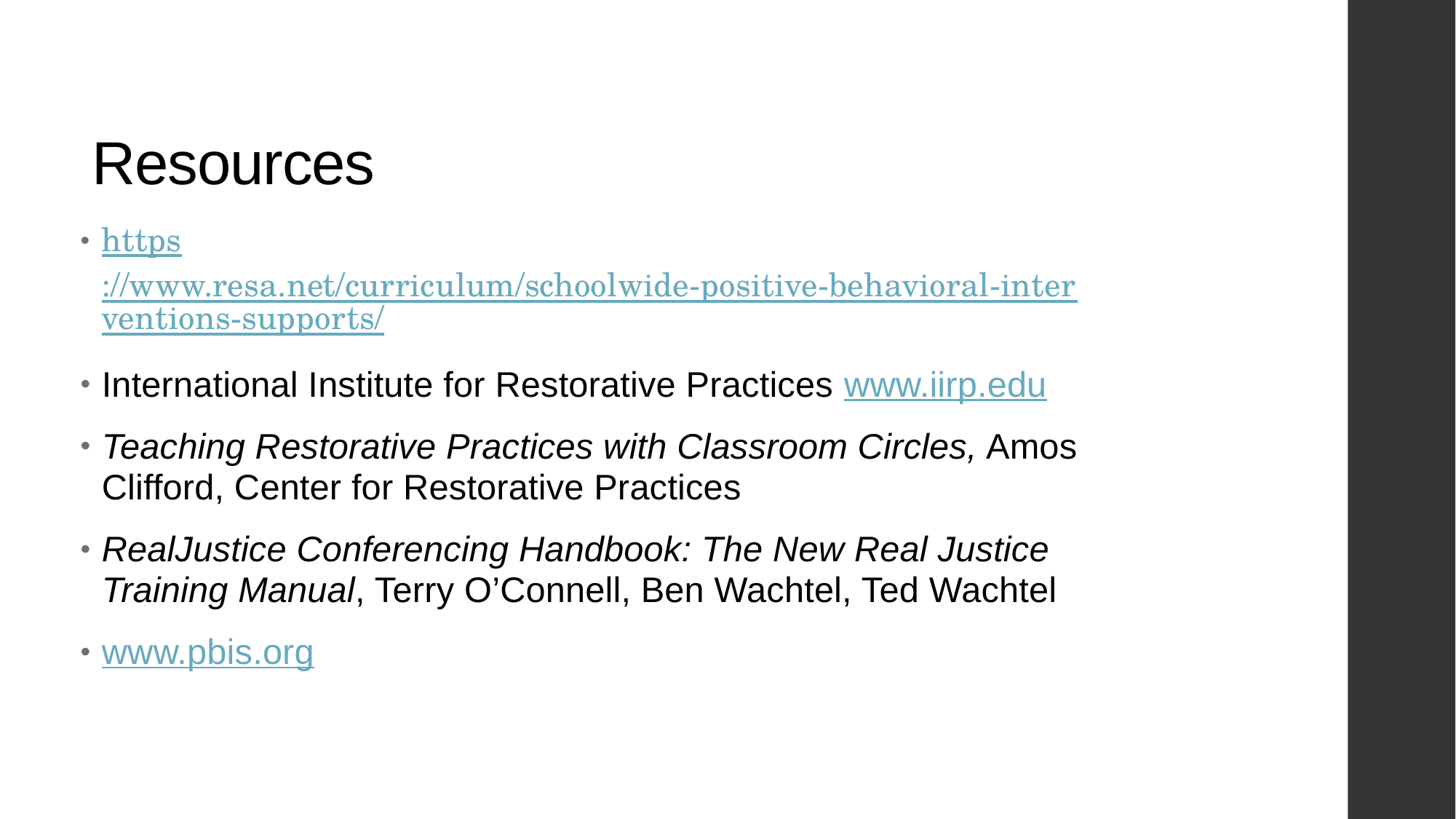

# Resources
https://www.resa.net/curriculum/schoolwide-positive-behavioral-interventions-supports/
International Institute for Restorative Practices www.iirp.edu
Teaching Restorative Practices with Classroom Circles, Amos Clifford, Center for Restorative Practices
RealJustice Conferencing Handbook: The New Real Justice Training Manual, Terry O’Connell, Ben Wachtel, Ted Wachtel
www.pbis.org